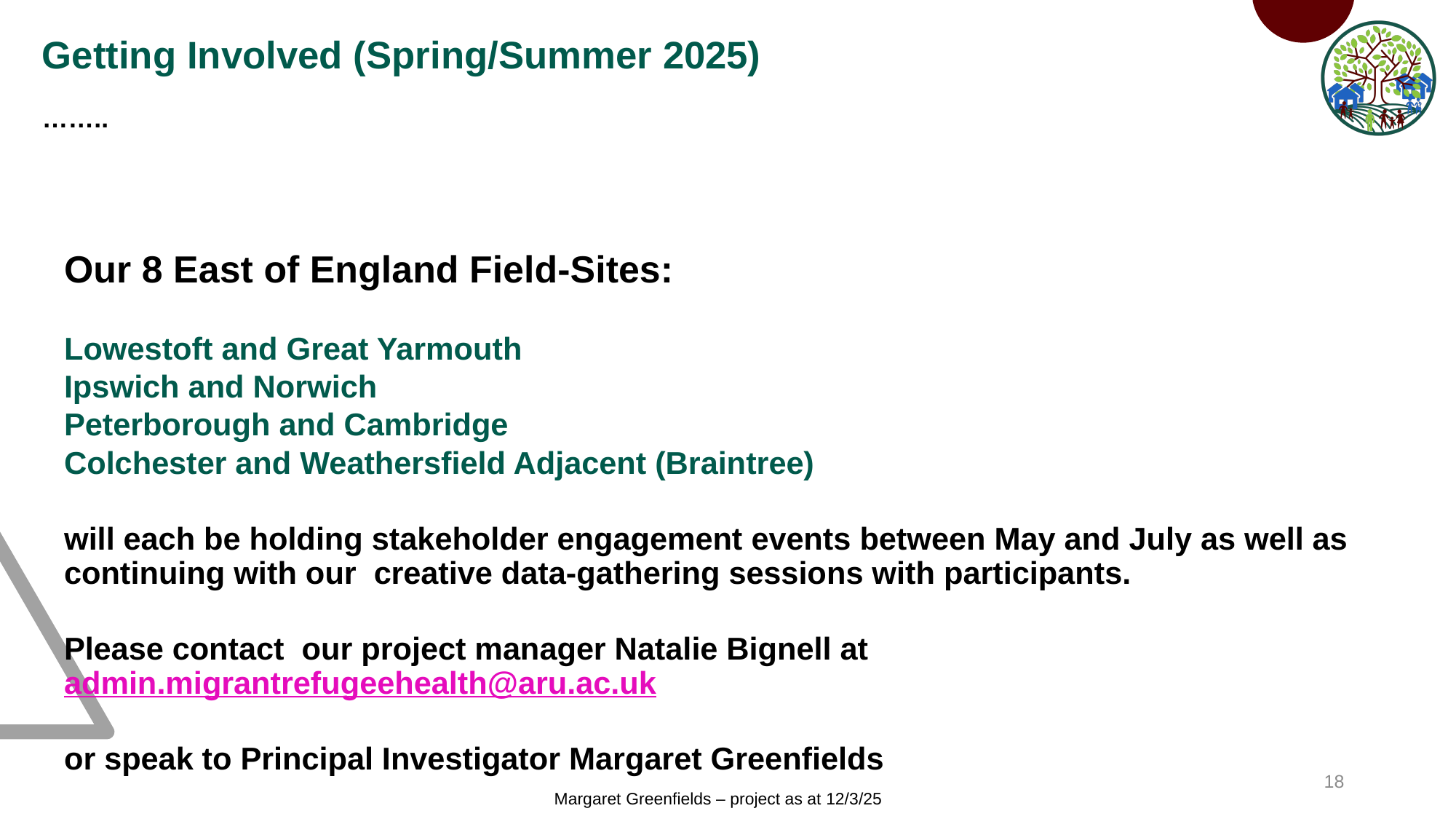

Getting Involved (Spring/Summer 2025)

……..

Our 8 East of England Field-Sites:

Lowestoft and Great Yarmouth
Ipswich and Norwich
Peterborough and Cambridge
Colchester and Weathersfield Adjacent (Braintree)

will each be holding stakeholder engagement events between May and July as well as continuing with our  creative data-gathering sessions with participants.

Please contact  our project manager Natalie Bignell at  admin.migrantrefugeehealth@aru.ac.uk

or speak to Principal Investigator Margaret Greenfields

18
Margaret Greenfields – project as at 12/3/25